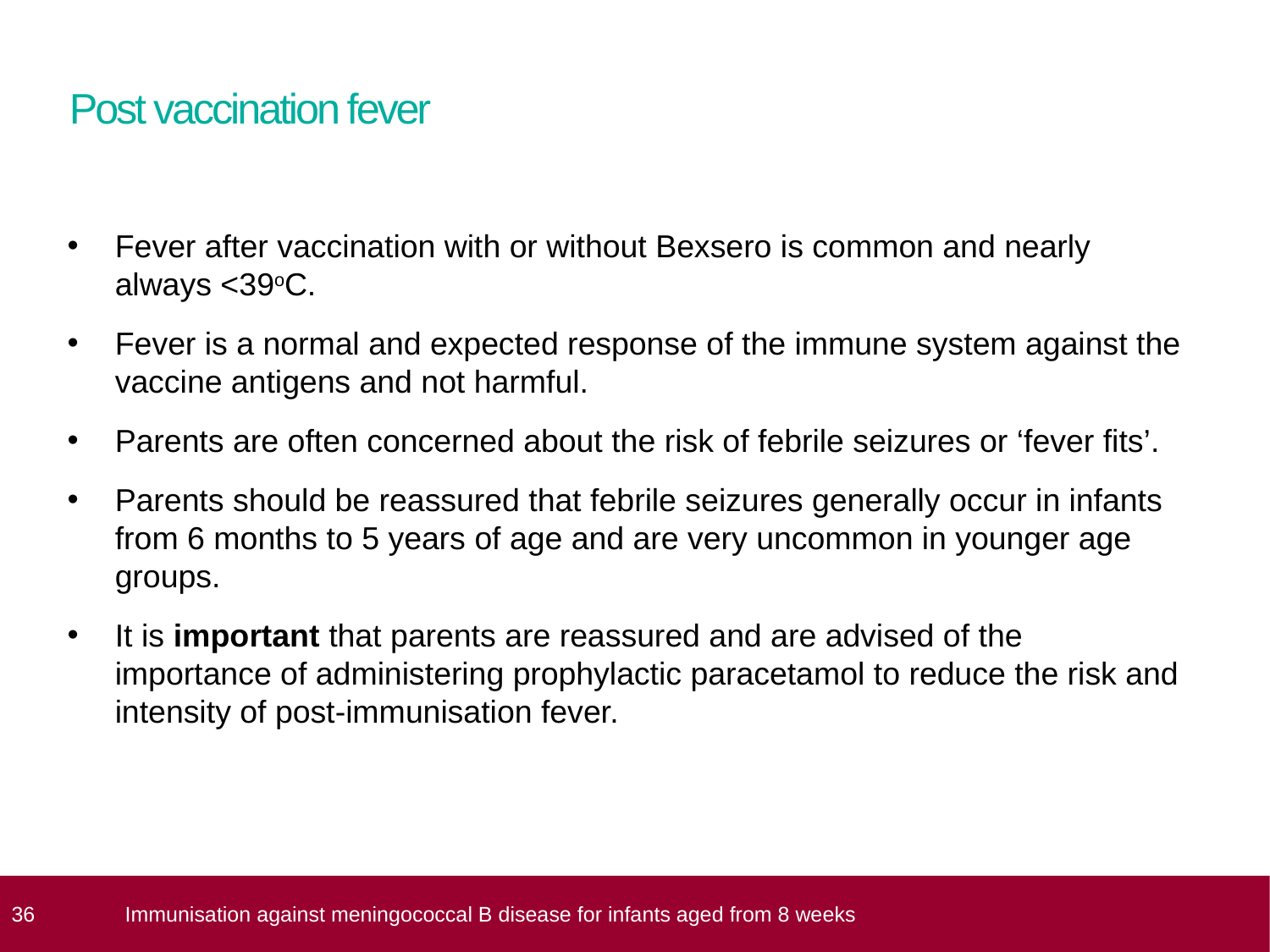

# Post vaccination fever
Fever after vaccination with or without Bexsero is common and nearly always <39oC.
Fever is a normal and expected response of the immune system against the vaccine antigens and not harmful.
Parents are often concerned about the risk of febrile seizures or ‘fever fits’.
Parents should be reassured that febrile seizures generally occur in infants from 6 months to 5 years of age and are very uncommon in younger age groups.
It is important that parents are reassured and are advised of the importance of administering prophylactic paracetamol to reduce the risk and intensity of post-immunisation fever.
  36
Immunisation against meningococcal B disease for infants aged from 8 weeks